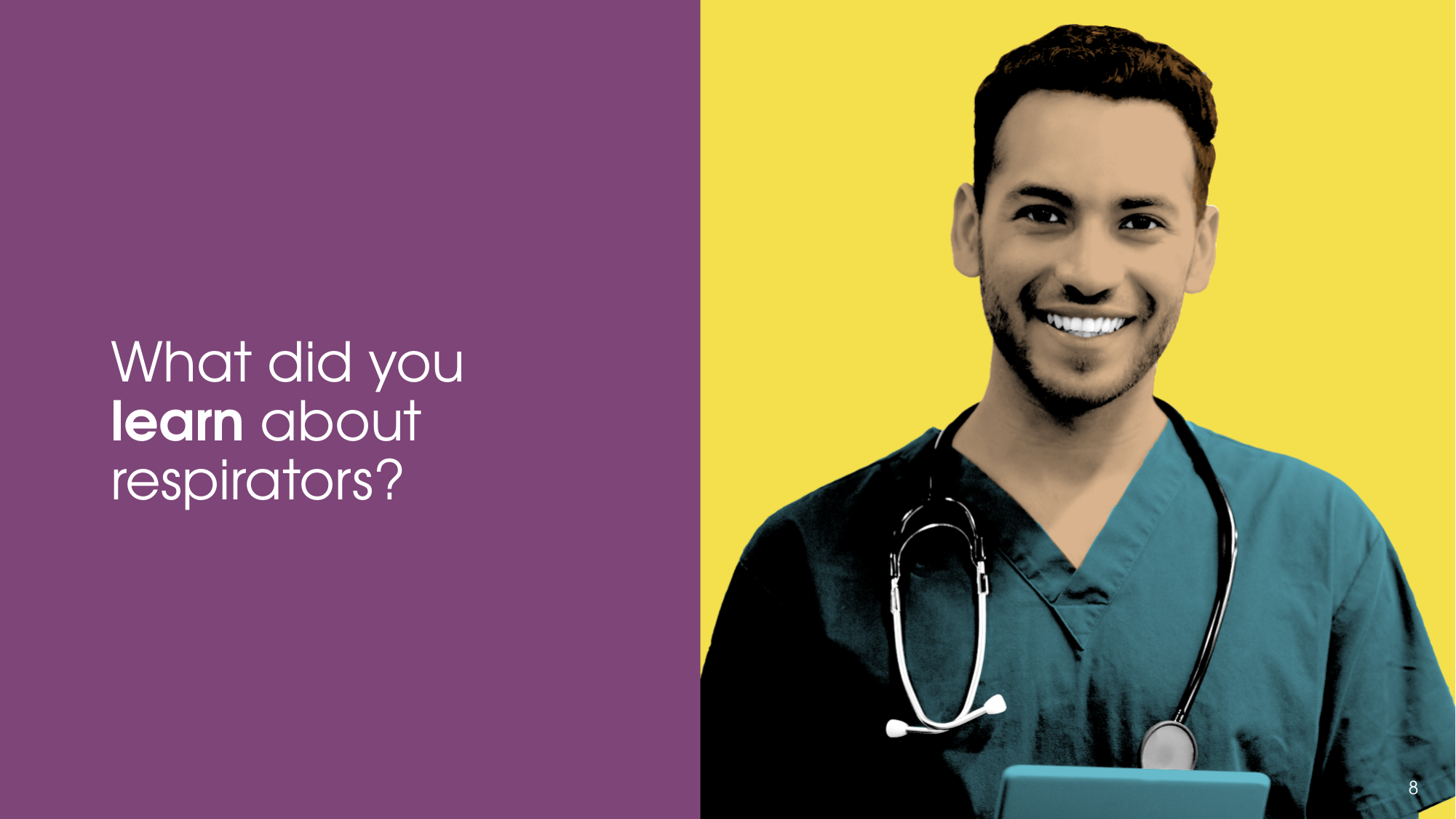

# What did you learn about respirators?
8